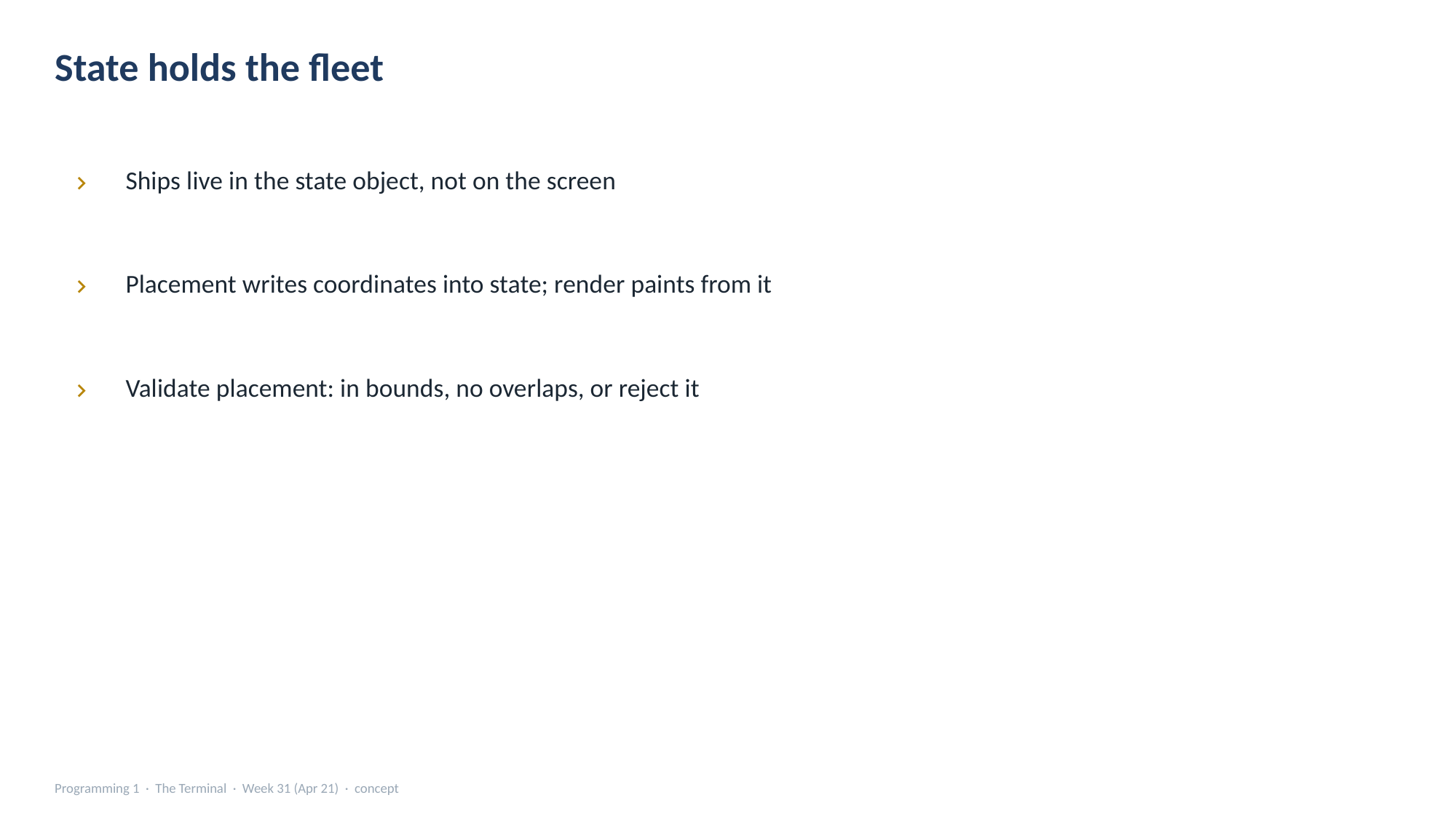

State holds the fleet
>
Ships live in the state object, not on the screen
>
Placement writes coordinates into state; render paints from it
>
Validate placement: in bounds, no overlaps, or reject it
Programming 1  ·  The Terminal  ·  Week 31 (Apr 21)  ·  concept